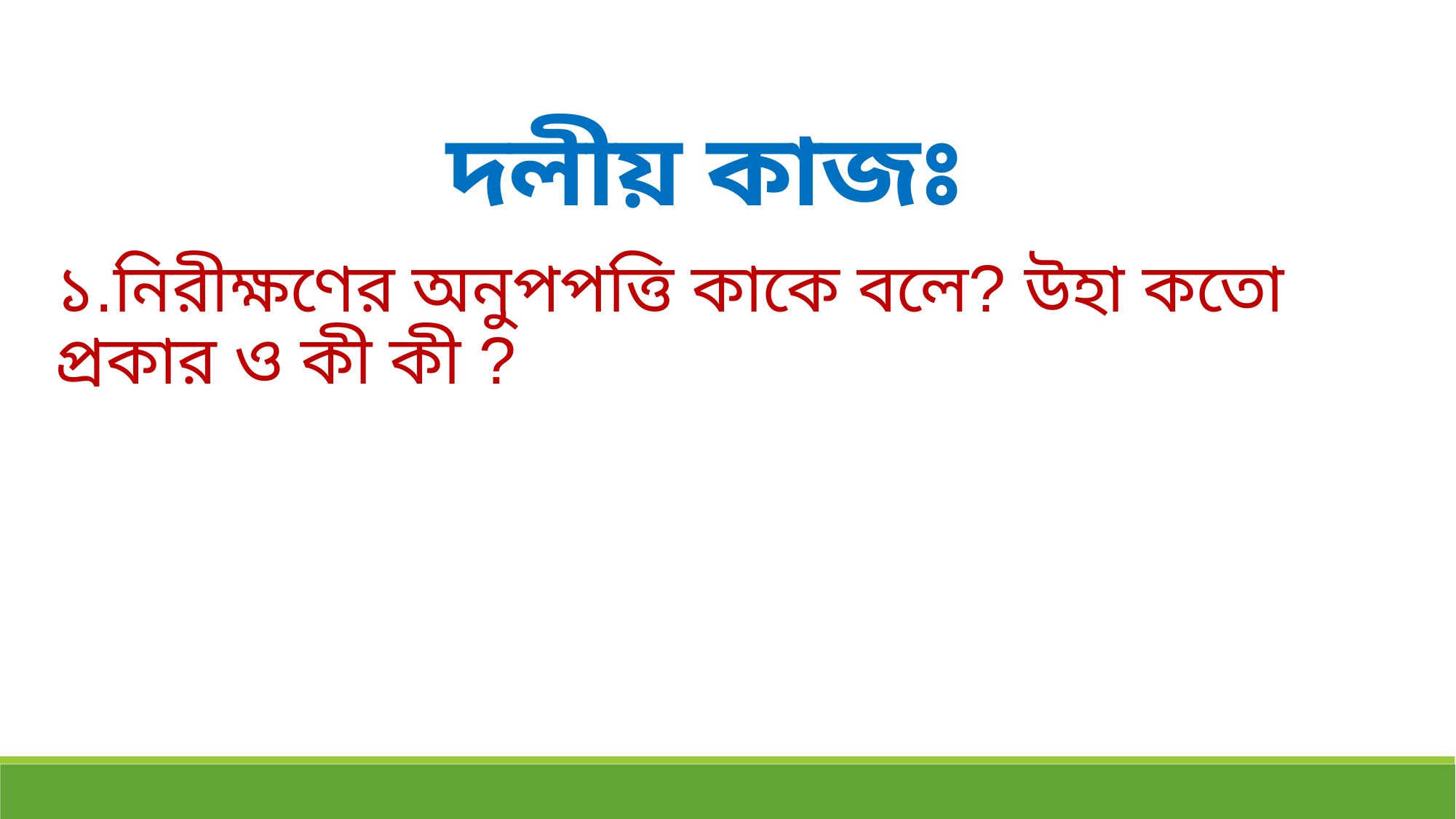

দলীয় কাজঃ
১.নিরীক্ষণের অনুপপত্তি কাকে বলে? উহা কতো প্রকার ও কী কী ?